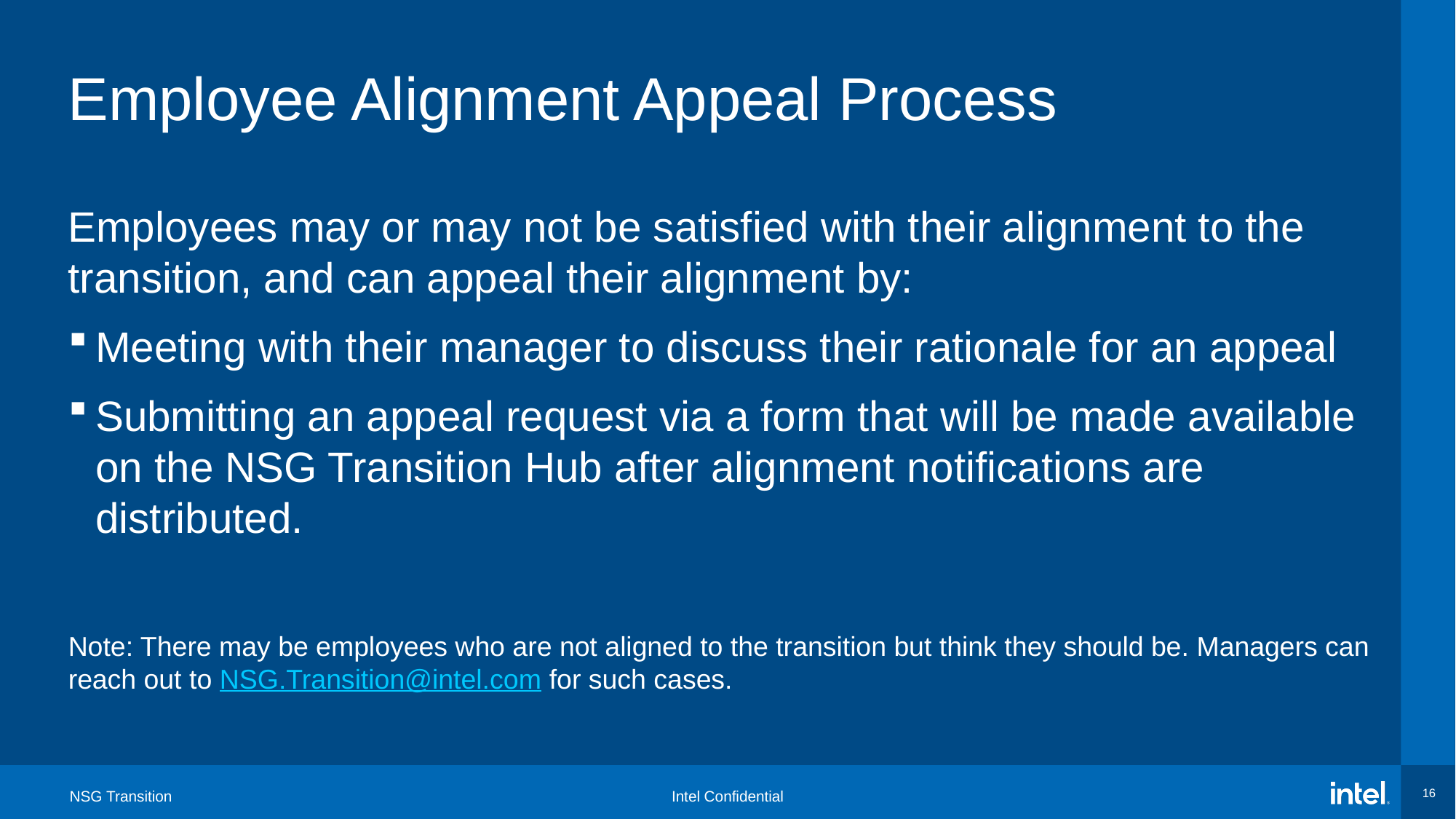

# Employee Alignment Appeal Process
Employees may or may not be satisfied with their alignment to the transition, and can appeal their alignment by:
Meeting with their manager to discuss their rationale for an appeal
Submitting an appeal request via a form that will be made available on the NSG Transition Hub after alignment notifications are distributed.

Note: There may be employees who are not aligned to the transition but think they should be. Managers can reach out to NSG.Transition@intel.com for such cases.